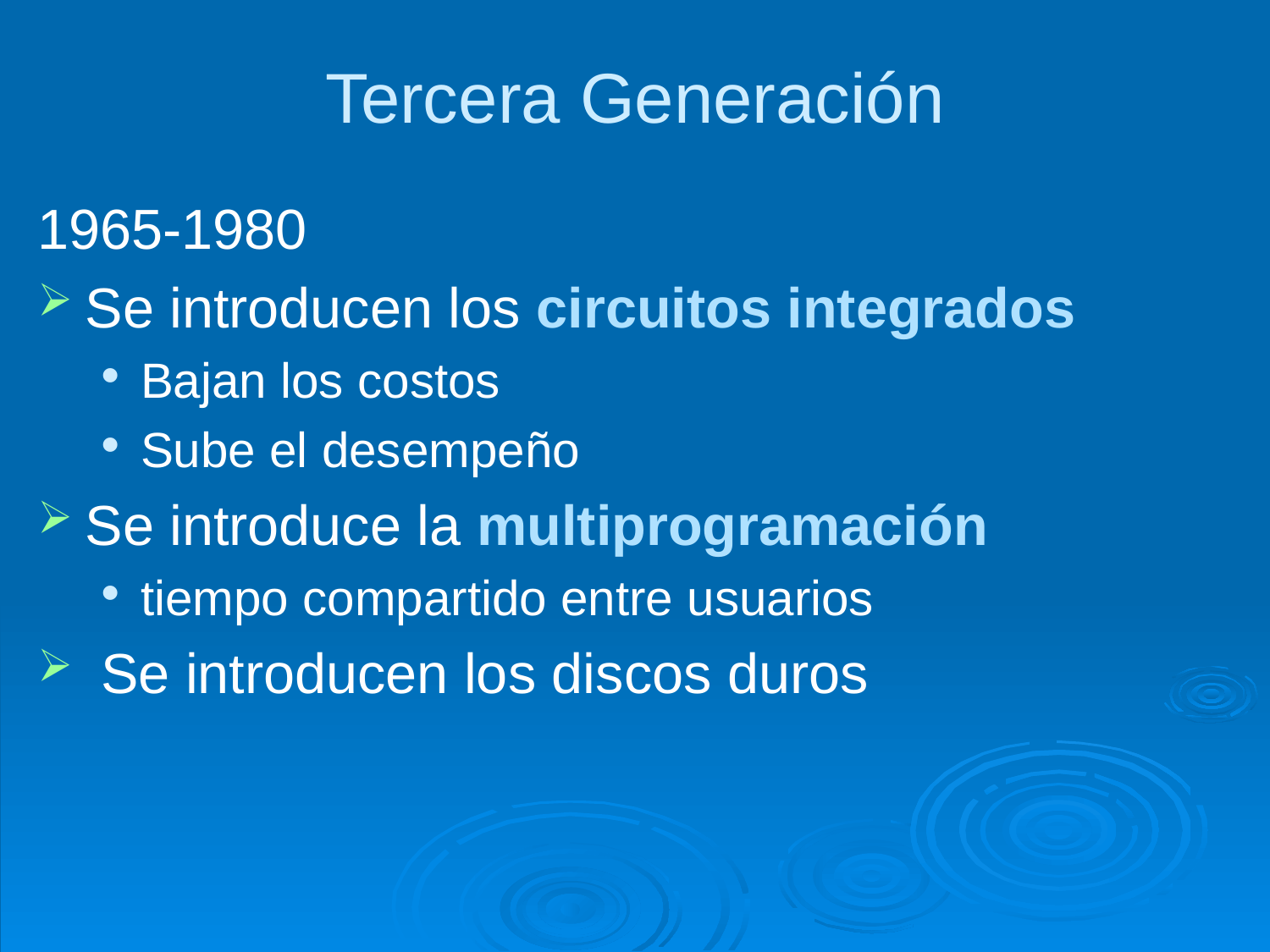

# Tercera Generación
1965-1980
Se introducen los circuitos integrados
Bajan los costos
Sube el desempeño
Se introduce la multiprogramación
tiempo compartido entre usuarios
 Se introducen los discos duros